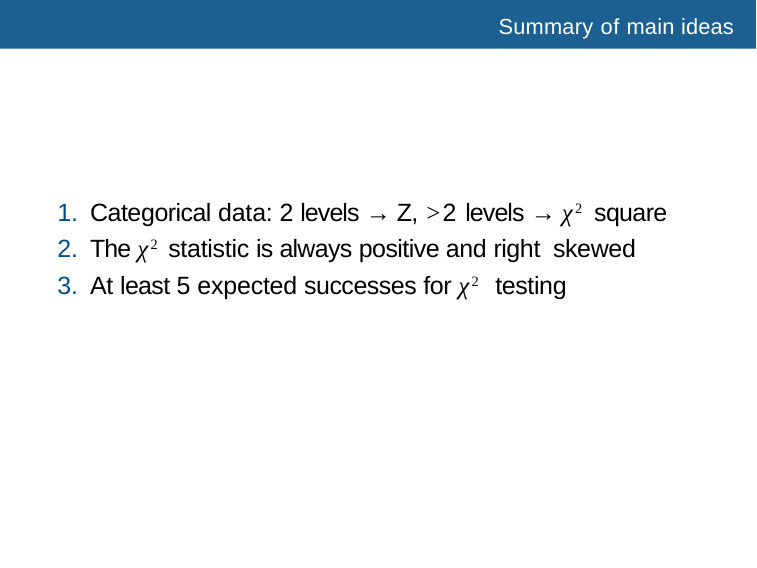

# Summary of main ideas
Categorical data: 2 levels → Z, >2 levels → χ2 square
The χ2 statistic is always positive and right skewed
At least 5 expected successes for χ2 testing